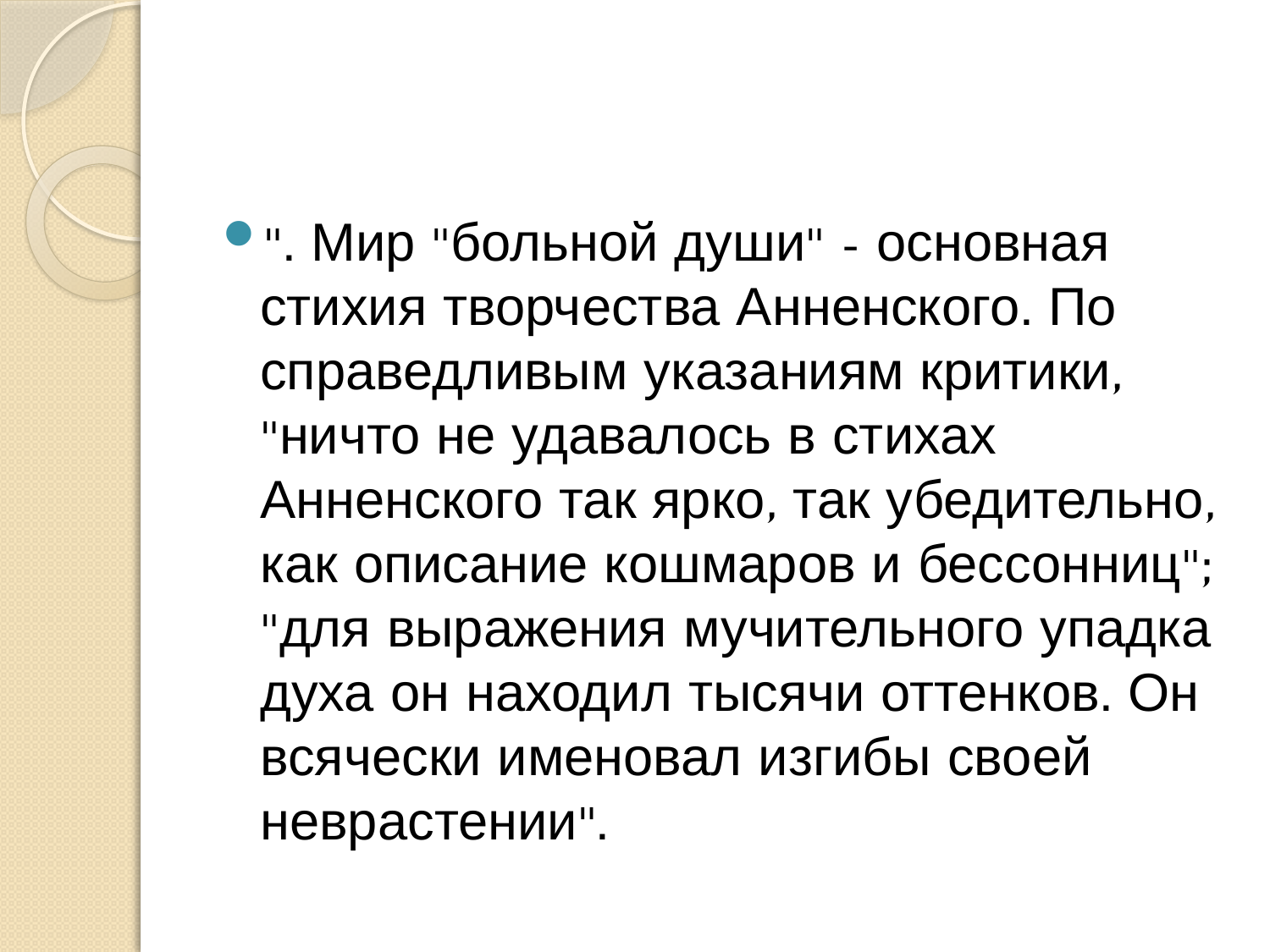

#
". Мир "больной души" - основная стихия творчества Анненского. По справедливым указаниям критики, "ничто не удавалось в стихах Анненского так ярко, так убедительно, как описание кошмаров и бессонниц"; "для выражения мучительного упадка духа он находил тысячи оттенков. Он всячески именовал изгибы своей неврастении".